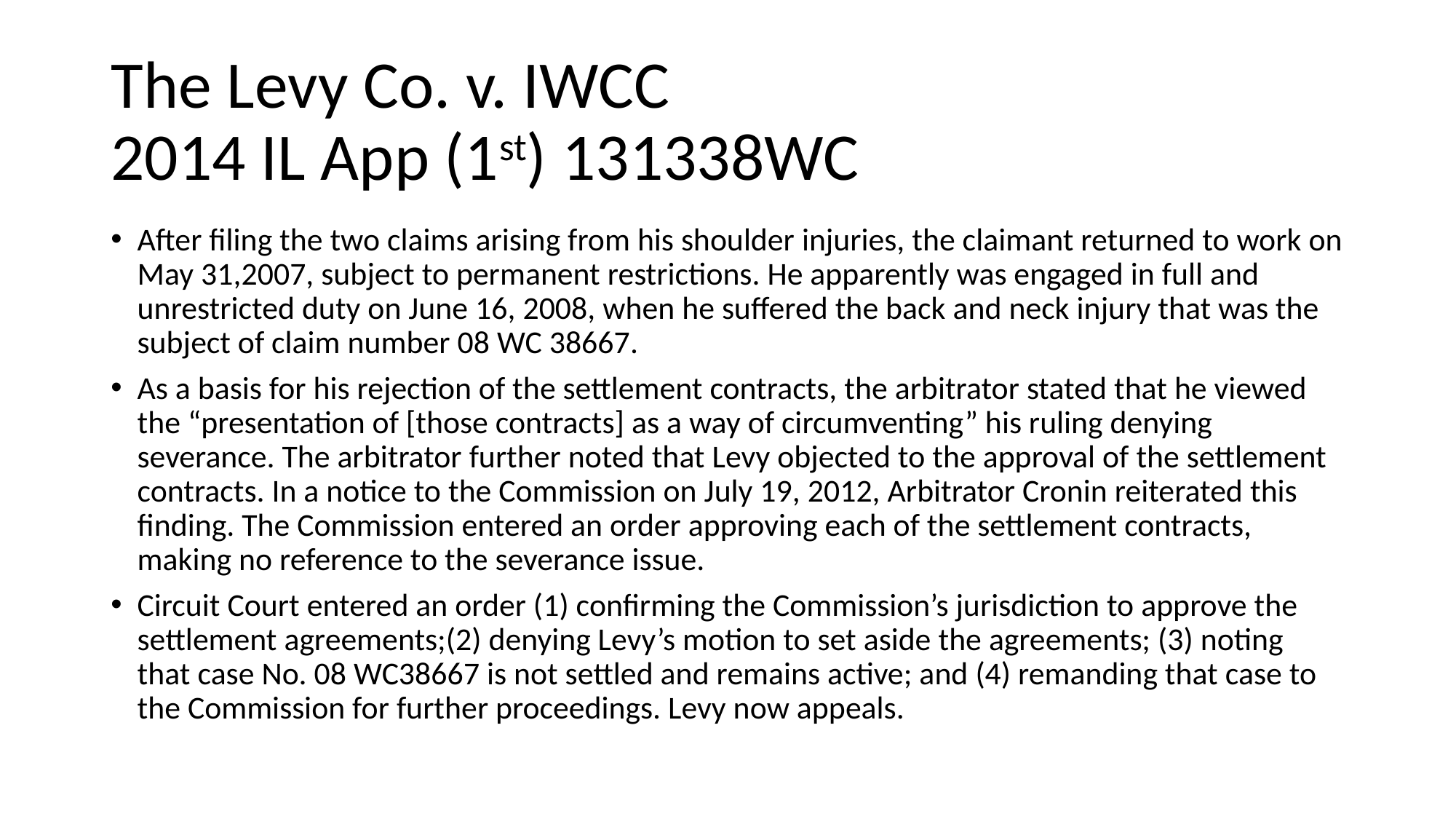

# The Levy Co. v. IWCC 2014 IL App (1st) 131338WC
After filing the two claims arising from his shoulder injuries, the claimant returned to work on May 31,2007, subject to permanent restrictions. He apparently was engaged in full and unrestricted duty on June 16, 2008, when he suffered the back and neck injury that was the subject of claim number 08 WC 38667.
As a basis for his rejection of the settlement contracts, the arbitrator stated that he viewed the “presentation of [those contracts] as a way of circumventing” his ruling denying severance. The arbitrator further noted that Levy objected to the approval of the settlement contracts. In a notice to the Commission on July 19, 2012, Arbitrator Cronin reiterated this finding. The Commission entered an order approving each of the settlement contracts, making no reference to the severance issue.
Circuit Court entered an order (1) confirming the Commission’s jurisdiction to approve the settlement agreements;(2) denying Levy’s motion to set aside the agreements; (3) noting that case No. 08 WC38667 is not settled and remains active; and (4) remanding that case to the Commission for further proceedings. Levy now appeals.